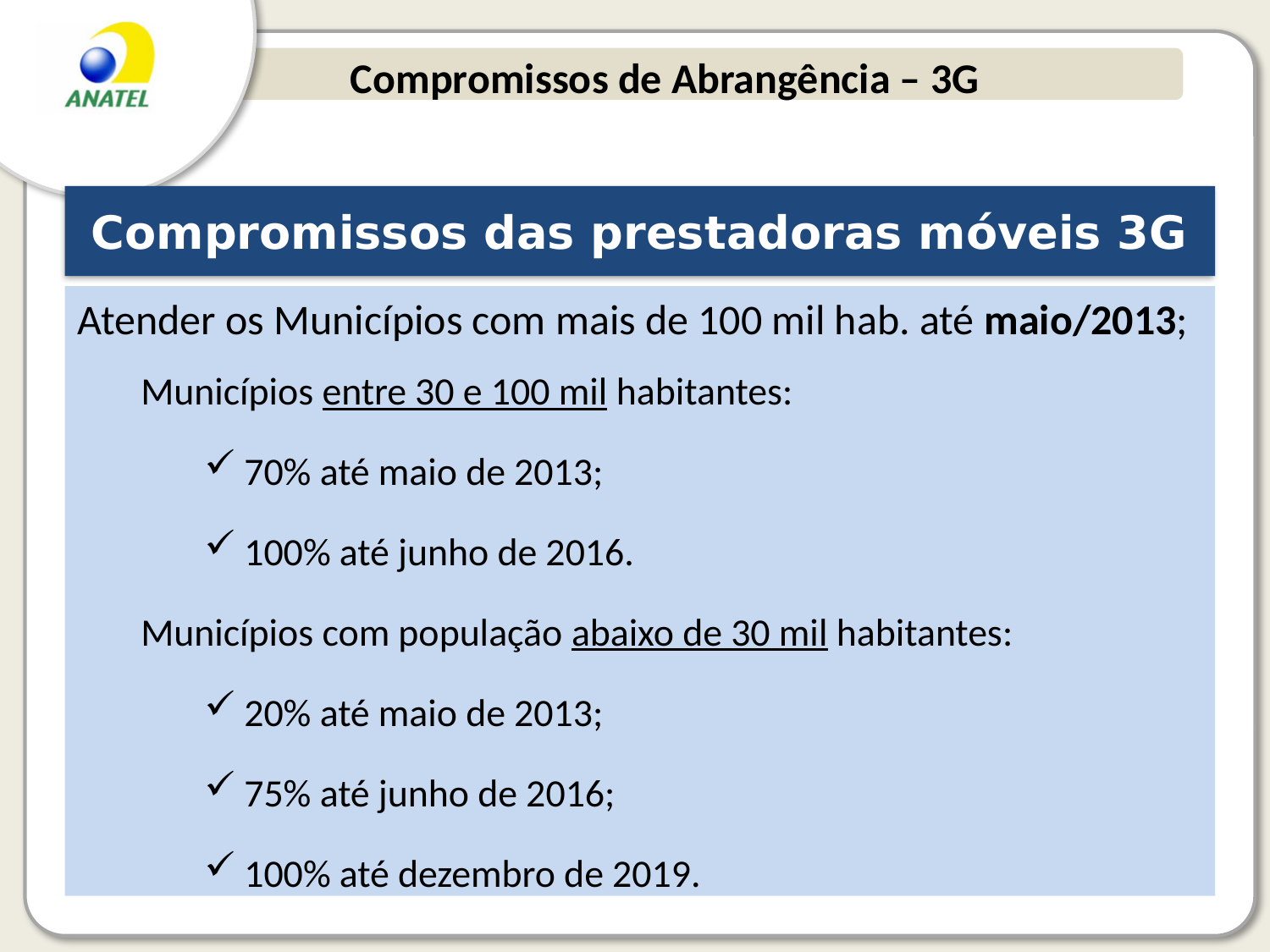

# Compromissos de Abrangência – 3G
Compromissos das prestadoras móveis 3G
Atender os Municípios com mais de 100 mil hab. até maio/2013;
Municípios entre 30 e 100 mil habitantes:
70% até maio de 2013;
100% até junho de 2016.
Municípios com população abaixo de 30 mil habitantes:
20% até maio de 2013;
75% até junho de 2016;
100% até dezembro de 2019.